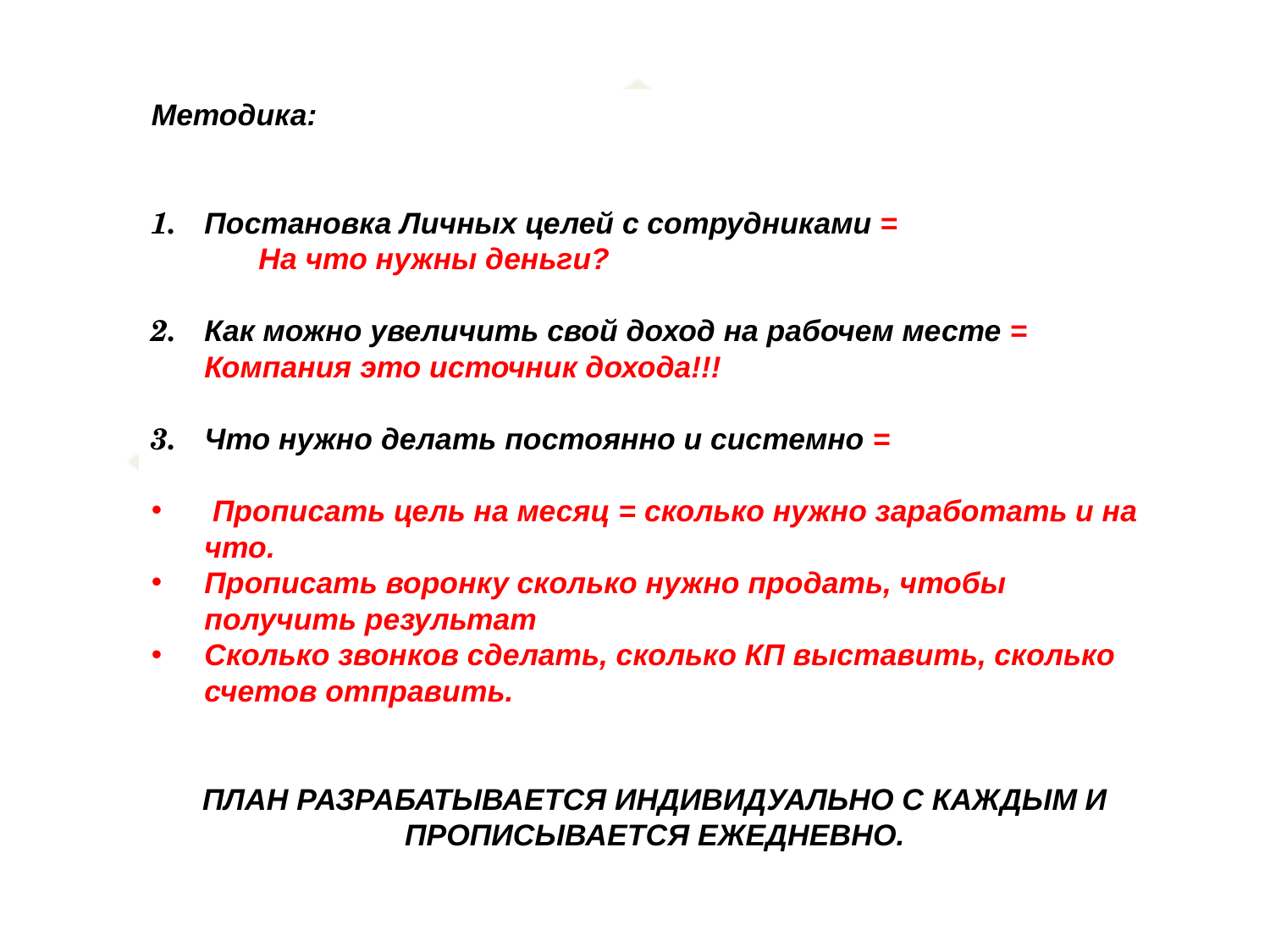

Методика:

Постановка Личных целей с сотрудниками =
             На что нужны деньги?

Как можно увеличить свой доход на рабочем месте = Компания это источник дохода!!!

Что нужно делать постоянно и системно =

 Прописать цель на месяц = сколько нужно заработать и на что.
Прописать воронку сколько нужно продать, чтобы получить результат
Сколько звонков сделать, сколько КП выставить, сколько счетов отправить.

ПЛАН РАЗРАБАТЫВАЕТСЯ ИНДИВИДУАЛЬНО С КАЖДЫМ И ПРОПИСЫВАЕТСЯ ЕЖЕДНЕВНО.